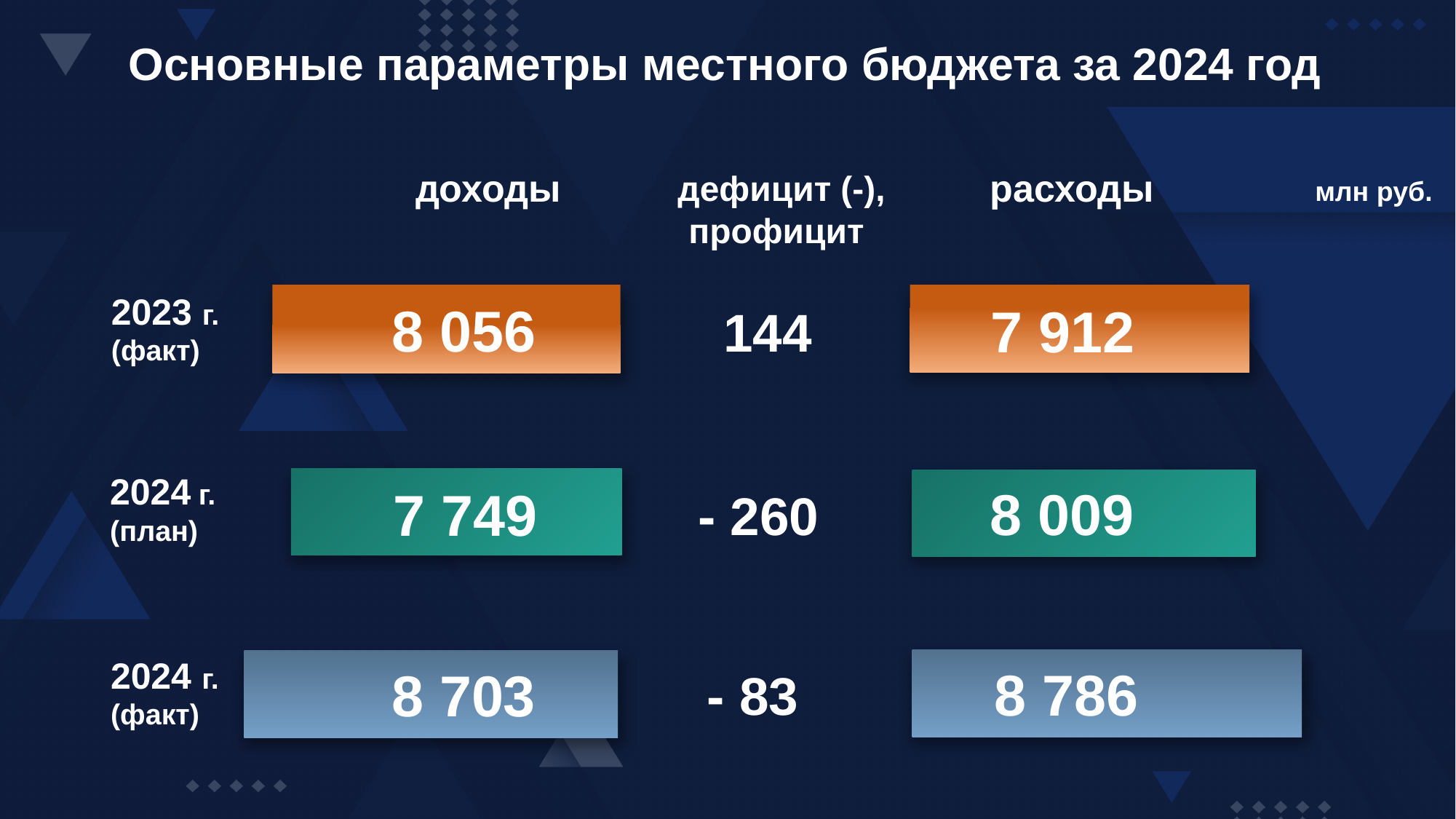

Основные параметры местного бюджета за 2024 год
 дефицит (-), профицит
 доходы
расходы
млн руб.
2023 г.
(факт)

8 056
7 912
 144
2024 г.
(план)

8 009
7 749
 - 260
2024 г.
(факт)

8 786
8 703
 - 83